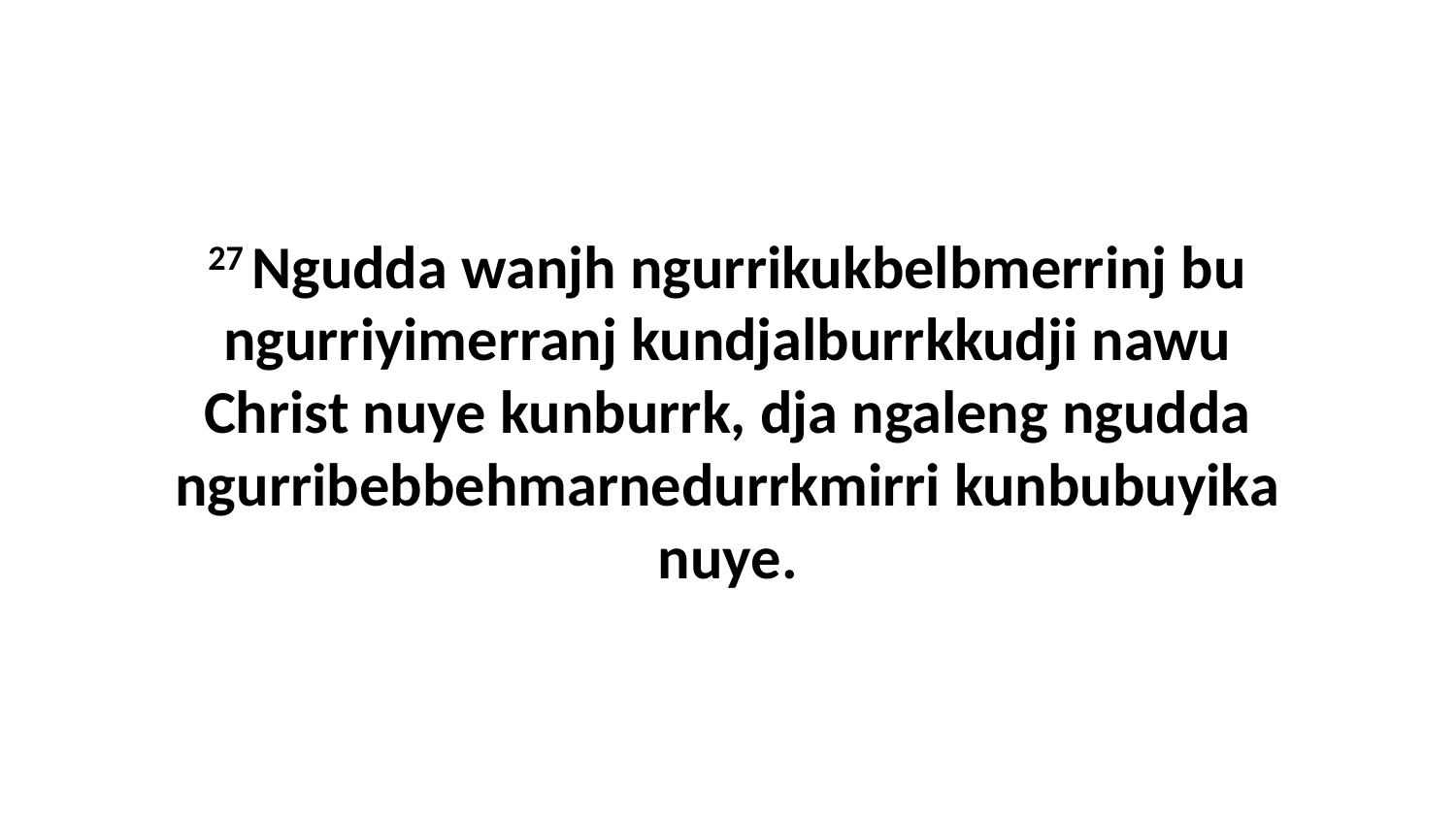

27 Ngudda wanjh ngurrikukbelbmerrinj bu ngurriyimerranj kundjalburrkkudji nawu Christ nuye kunburrk, dja ngaleng ngudda ngurribebbehmarnedurrkmirri kunbubuyika nuye.